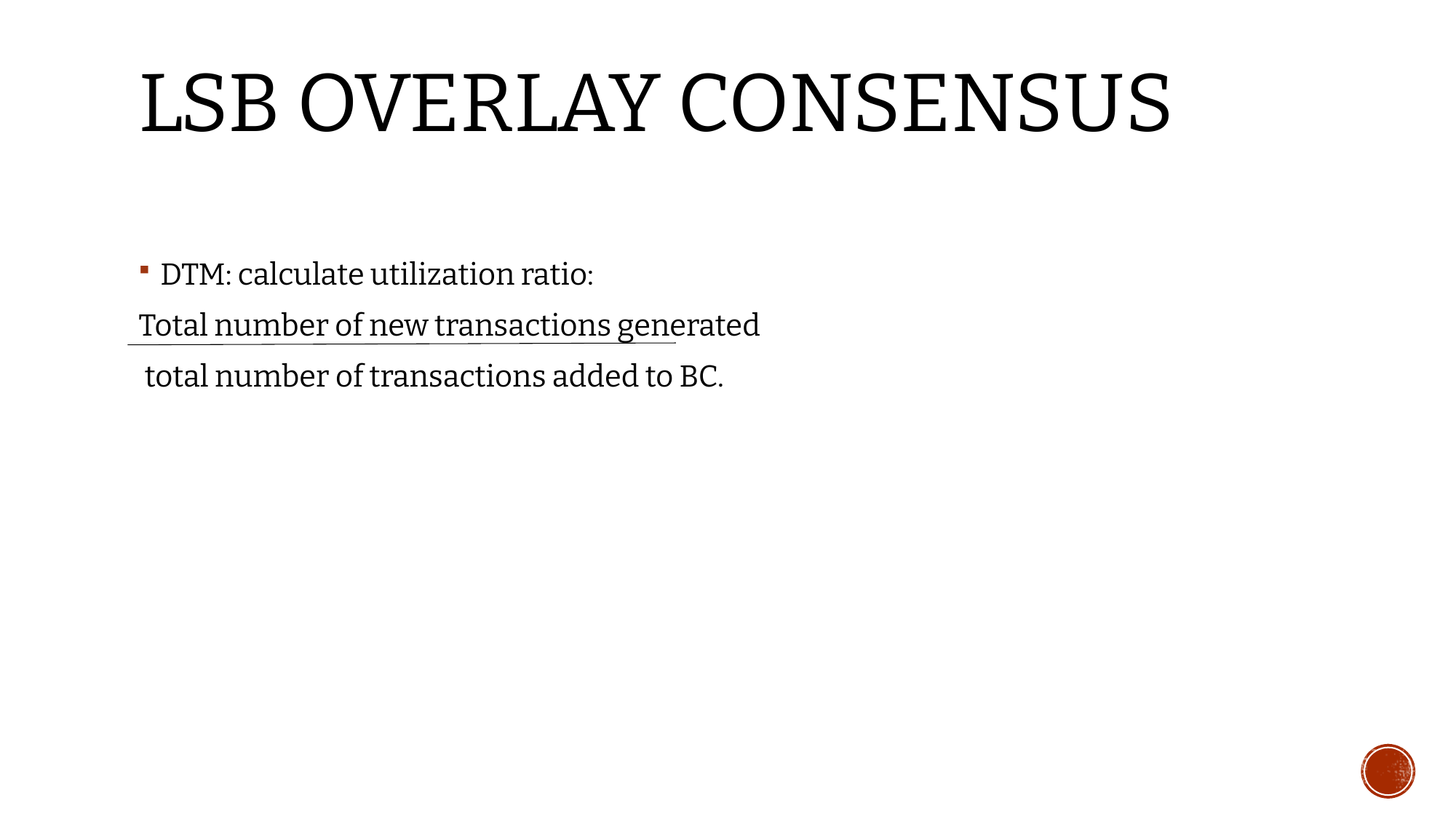

# LSB OVERLAY Consensus
DTM: calculate utilization ratio:
Total number of new transactions generated
 total number of transactions added to BC.